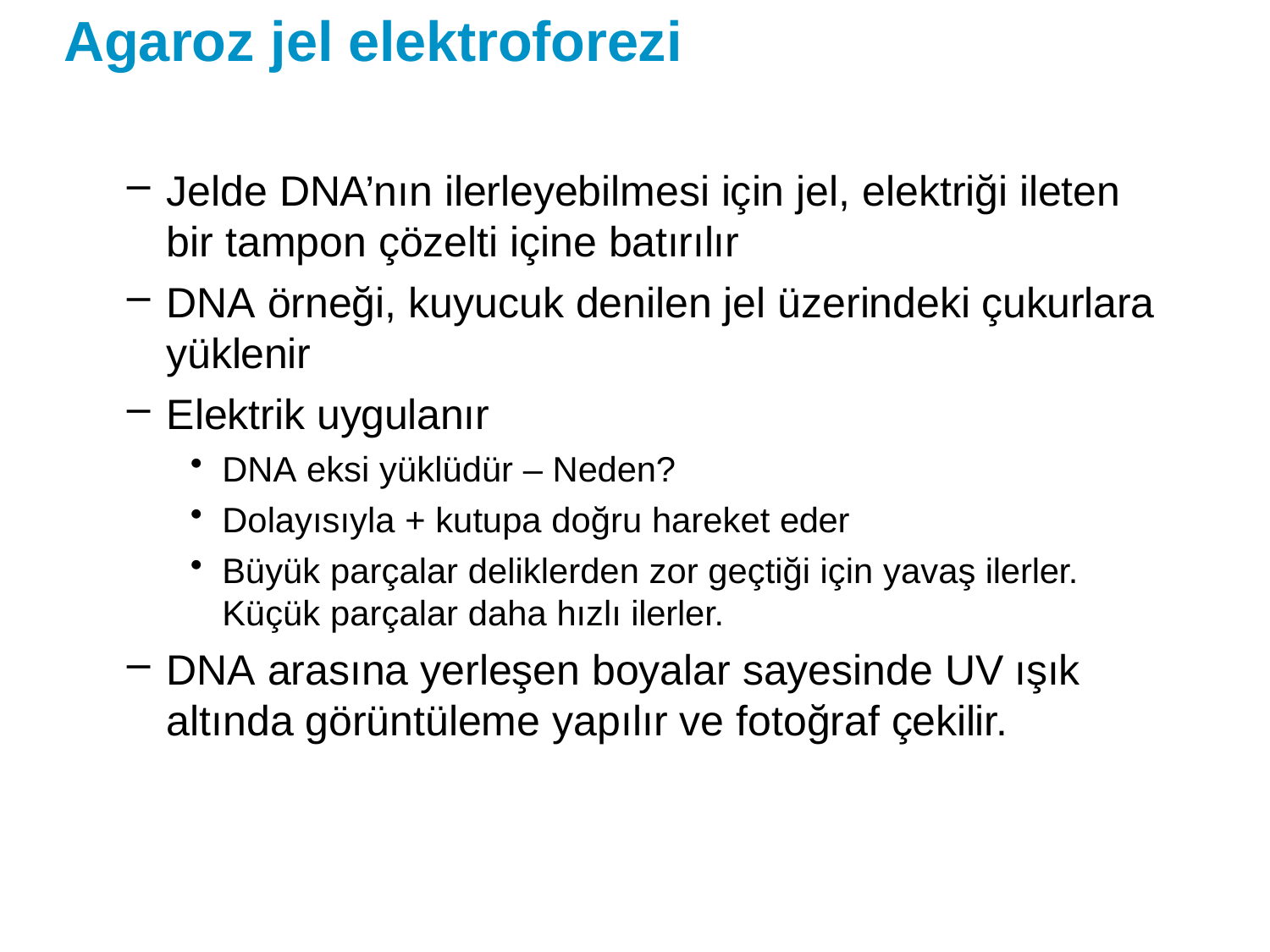

# Agaroz jel elektroforezi
Jelde DNA’nın ilerleyebilmesi için jel, elektriği ileten bir tampon çözelti içine batırılır
DNA örneği, kuyucuk denilen jel üzerindeki çukurlara yüklenir
Elektrik uygulanır
DNA eksi yüklüdür – Neden?
Dolayısıyla + kutupa doğru hareket eder
Büyük parçalar deliklerden zor geçtiği için yavaş ilerler.
Küçük parçalar daha hızlı ilerler.
DNA arasına yerleşen boyalar sayesinde UV ışık altında görüntüleme yapılır ve fotoğraf çekilir.